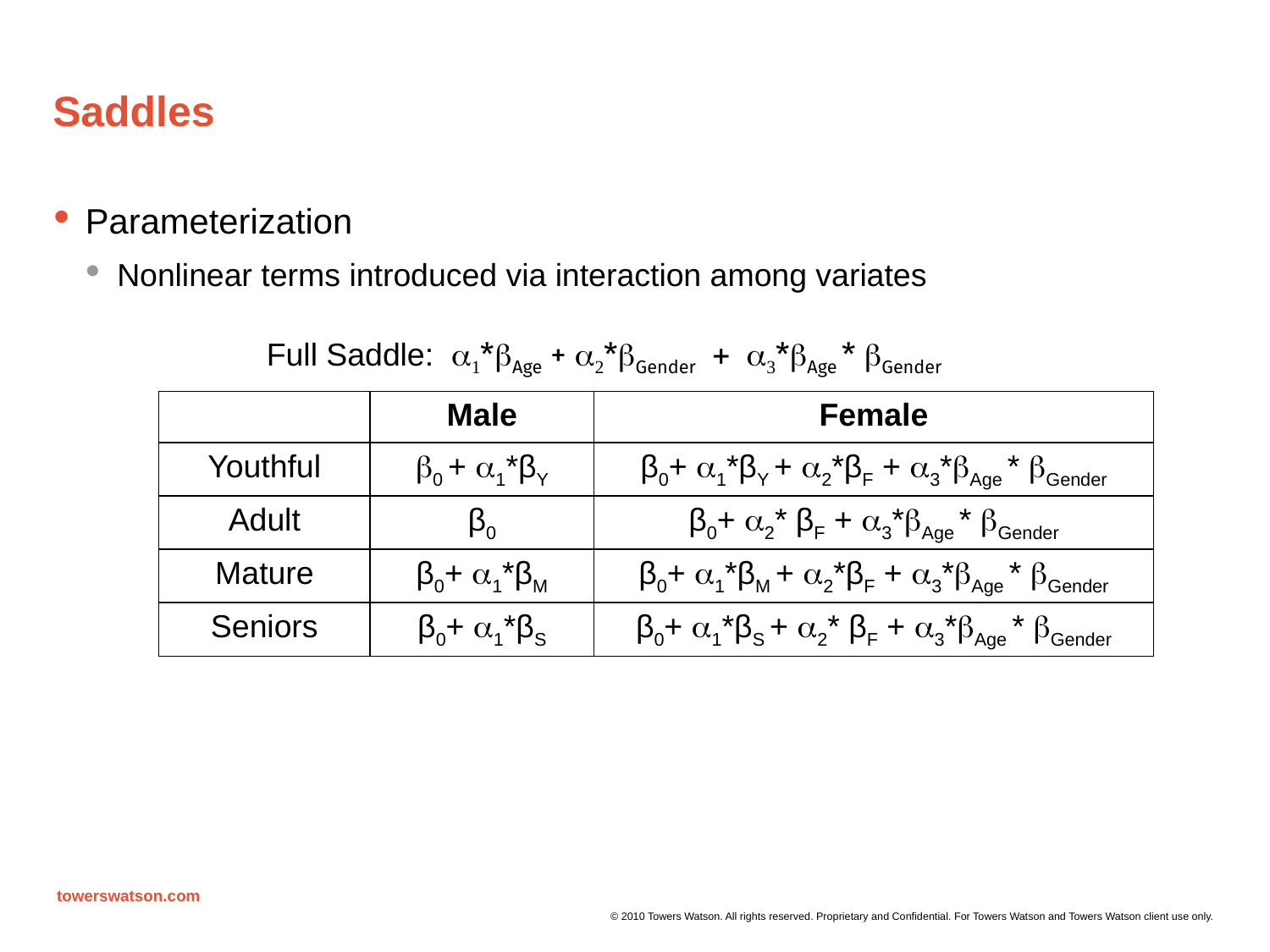

# Saddles
Parameterization
Nonlinear terms introduced via interaction among variates
Full Saddle:  α1*βAge + α2*βGender + α3*βAge * βGender
|  | Male | Female |
| --- | --- | --- |
| Youthful | β0 + α1\*βY | β0+ α1\*βY + α2\*βF + α3\*βAge \* βGender |
| Adult | β0 | β0+ α2\* βF + α3\*βAge \* βGender |
| Mature | β0+ α1\*βM | β0+ α1\*βM + α2\*βF + α3\*βAge \* βGender |
| Seniors | β0+ α1\*βS | β0+ α1\*βS + α2\* βF + α3\*βAge \* βGender |